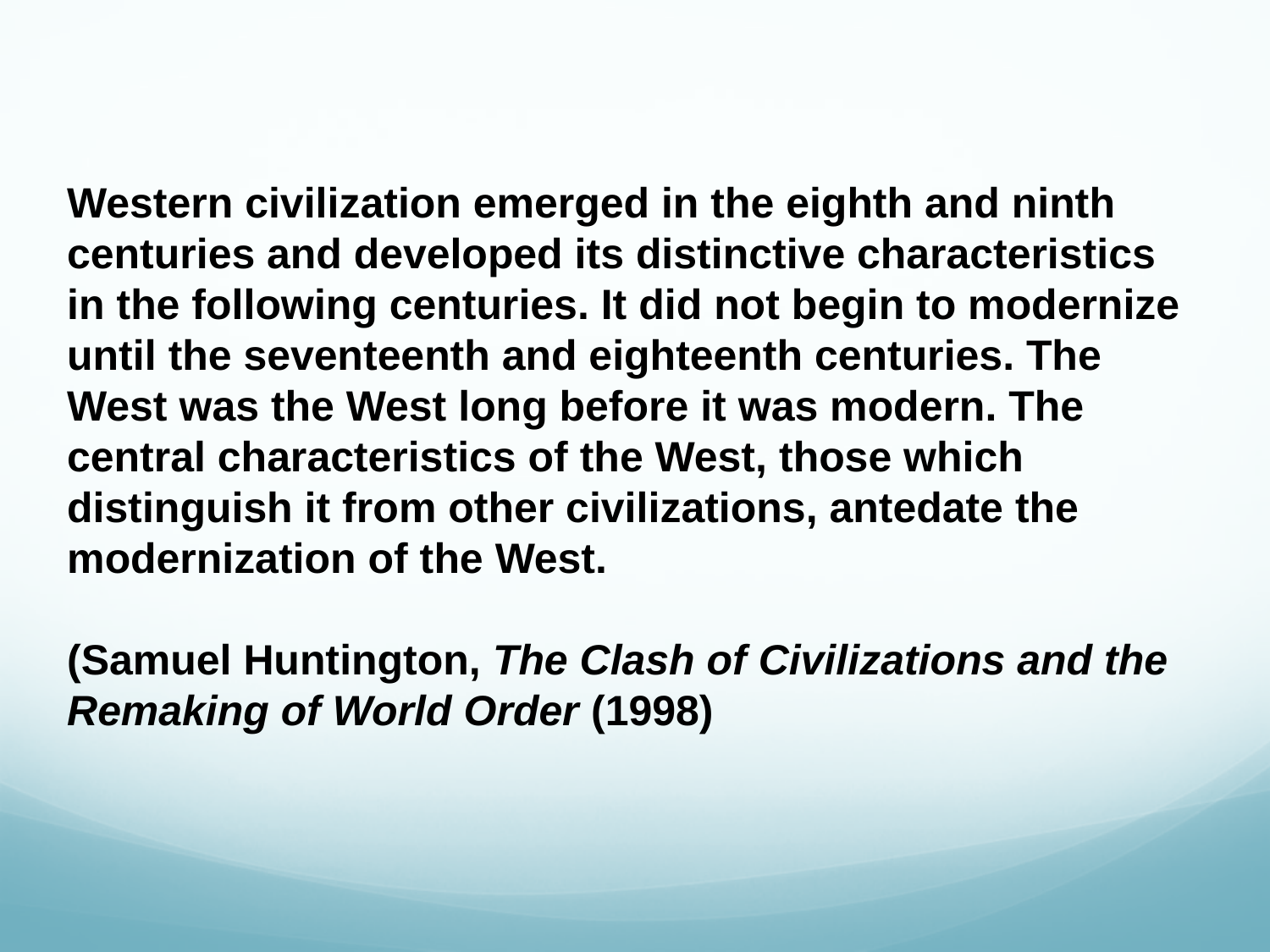

Western civilization emerged in the eighth and ninth centuries and developed its distinctive characteristics in the following centuries. It did not begin to modernize until the seventeenth and eighteenth centuries. The West was the West long before it was modern. The central characteristics of the West, those which distinguish it from other civilizations, antedate the modernization of the West.

(Samuel Huntington, The Clash of Civilizations and the Remaking of World Order (1998)